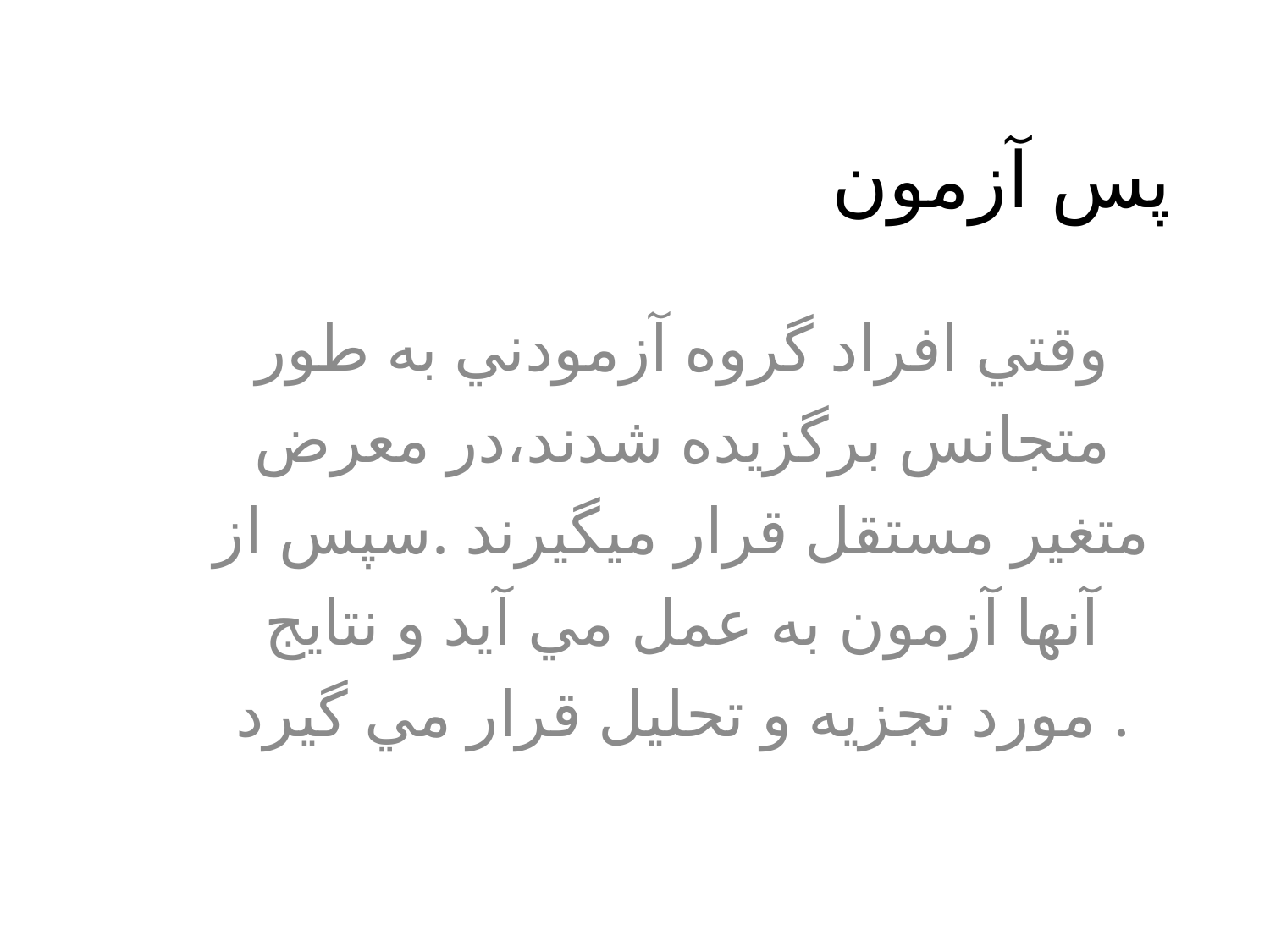

# پس آزمون
وقتي افراد گروه آزمودني به طور متجانس برگزيده شدند،در معرض متغير مستقل قرار ميگيرند .سپس از آنها آزمون به عمل مي آيد و نتايج مورد تجزيه و تحليل قرار مي گيرد .